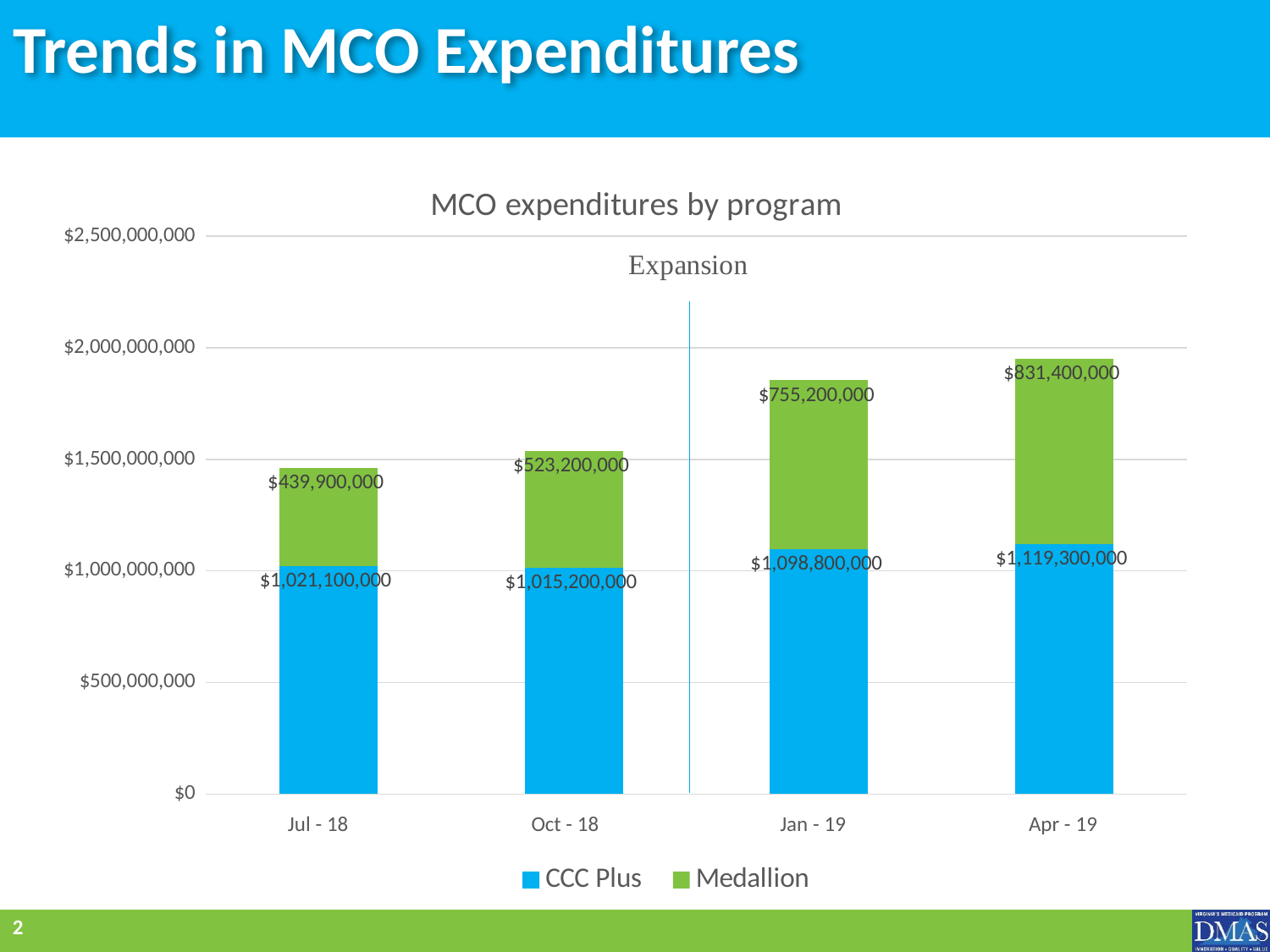

# Trends in MCO Expenditures

### Chart: MCO expenditures by program

| Category | CCC Plus | Medallion |
|---|---|---|
Jul - 18
Oct - 18
Jan - 19
Apr - 19
2